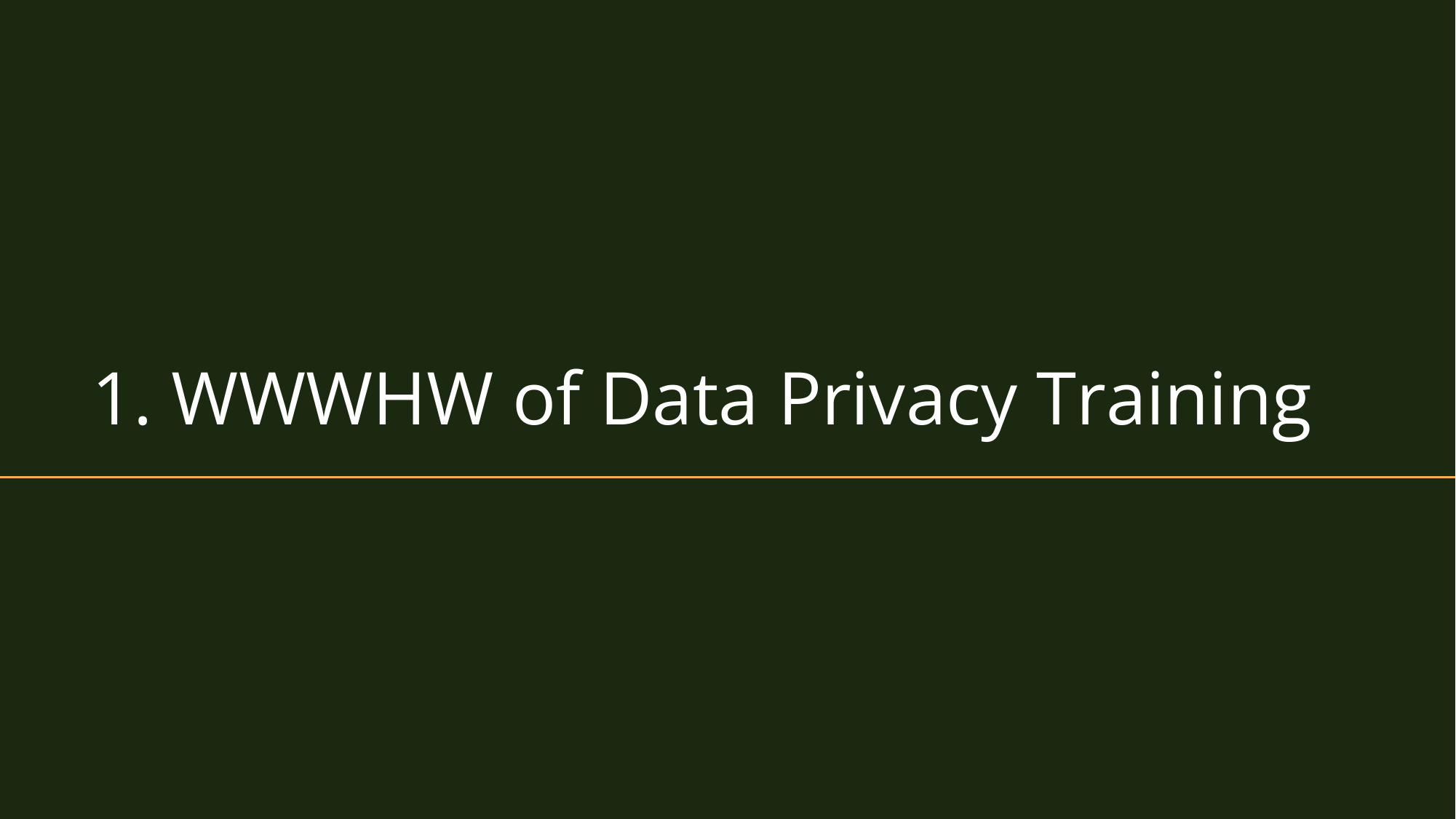

# 1. WWWHW of Data Privacy Training